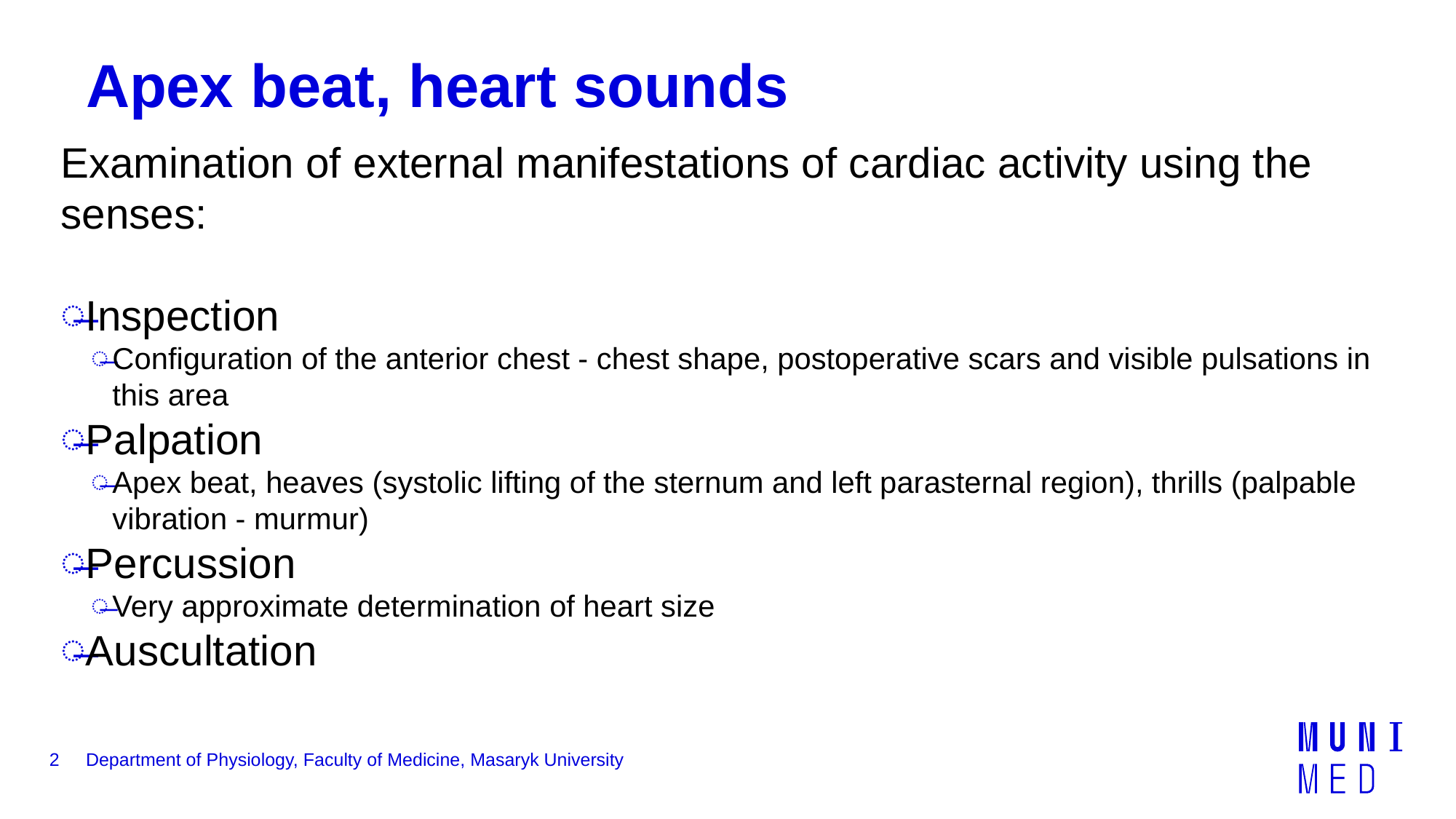

# Apex beat, heart sounds
Examination of external manifestations of cardiac activity using the senses:

Inspection
Configuration of the anterior chest - chest shape, postoperative scars and visible pulsations in this area
Palpation
Apex beat, heaves (systolic lifting of the sternum and left parasternal region), thrills (palpable vibration - murmur)
Percussion
Very approximate determination of heart size
Auscultation
2
Department of Physiology, Faculty of Medicine, Masaryk University